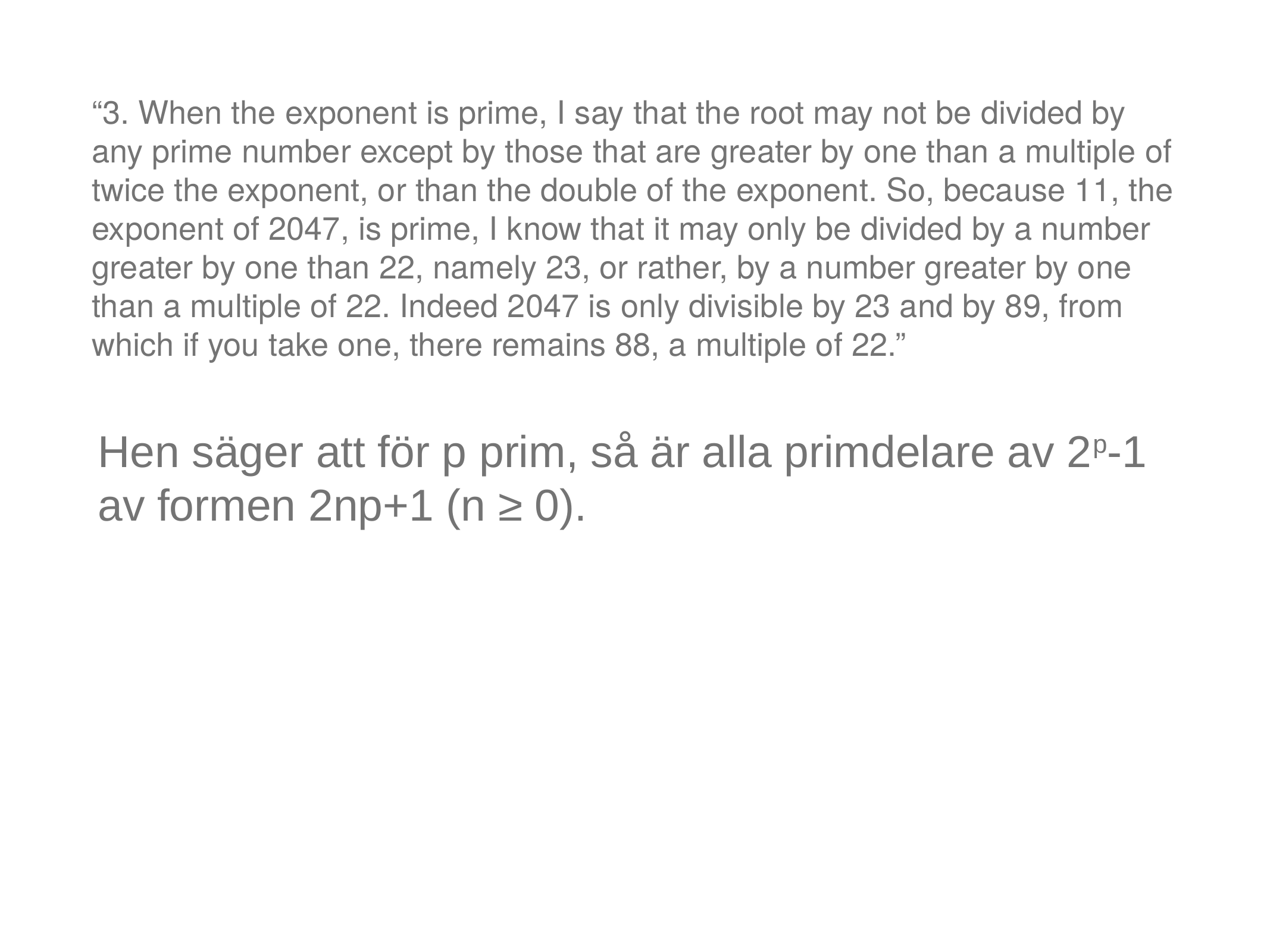

“3. When the exponent is prime, I say that the root may not be divided by any prime number except by those that are greater by one than a multiple of twice the exponent, or than the double of the exponent. So, because 11, the exponent of 2047, is prime, I know that it may only be divided by a number greater by one than 22, namely 23, or rather, by a number greater by one than a multiple of 22. Indeed 2047 is only divisible by 23 and by 89, from which if you take one, there remains 88, a multiple of 22.”
Hen säger att för p prim, så är alla primdelare av 2p-1 av formen 2np+1 (n ≥ 0).